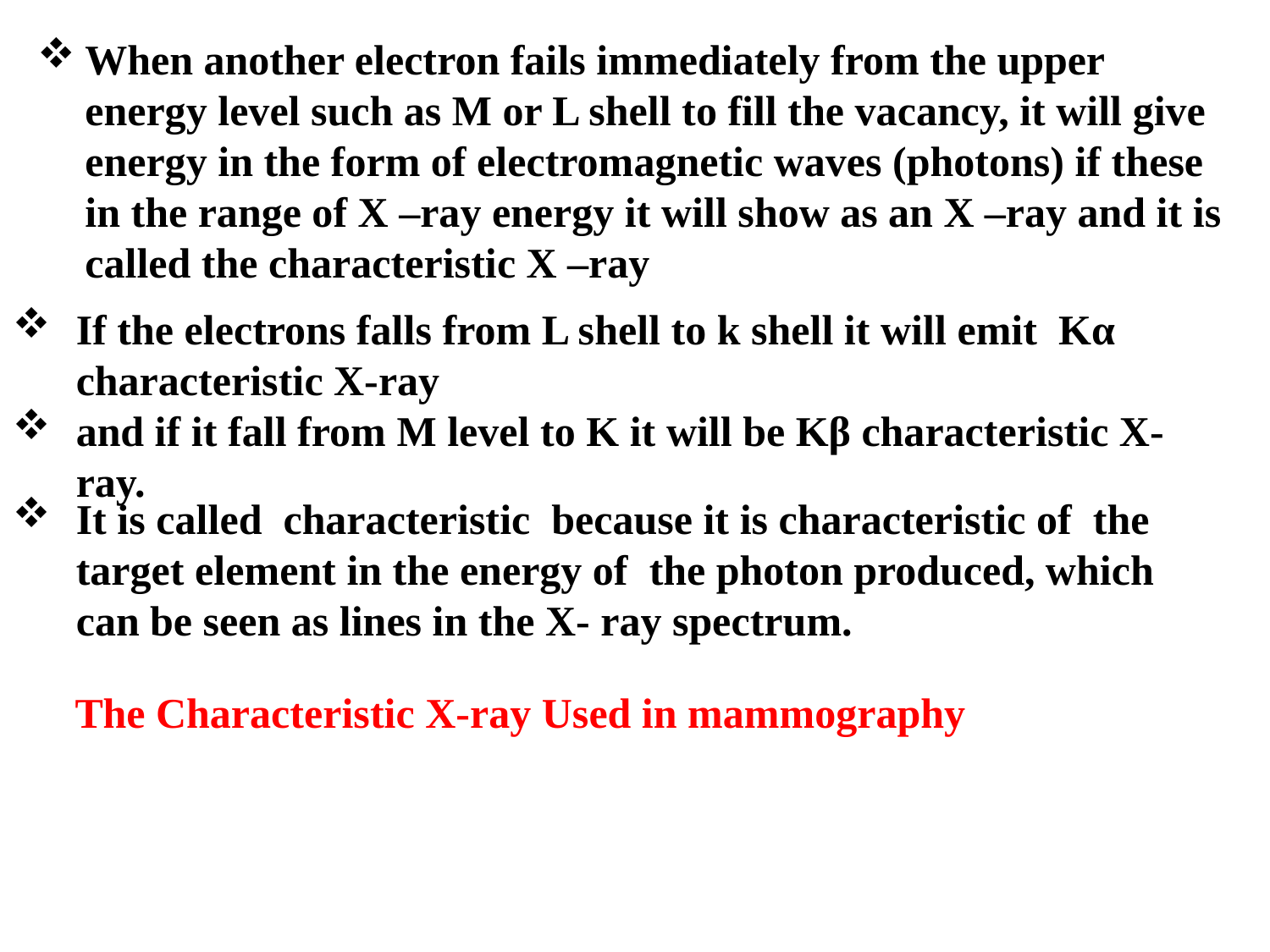

When another electron fails immediately from the upper energy level such as M or L shell to fill the vacancy, it will give energy in the form of electromagnetic waves (photons) if these in the range of X –ray energy it will show as an X –ray and it is called the characteristic X –ray
If the electrons falls from L shell to k shell it will emit  Kα characteristic X-ray
and if it fall from M level to K it will be Kβ characteristic X-ray.
It is called  characteristic  because it is characteristic of  the target element in the energy of  the photon produced, which can be seen as lines in the X- ray spectrum.
The Characteristic X-ray Used in mammography